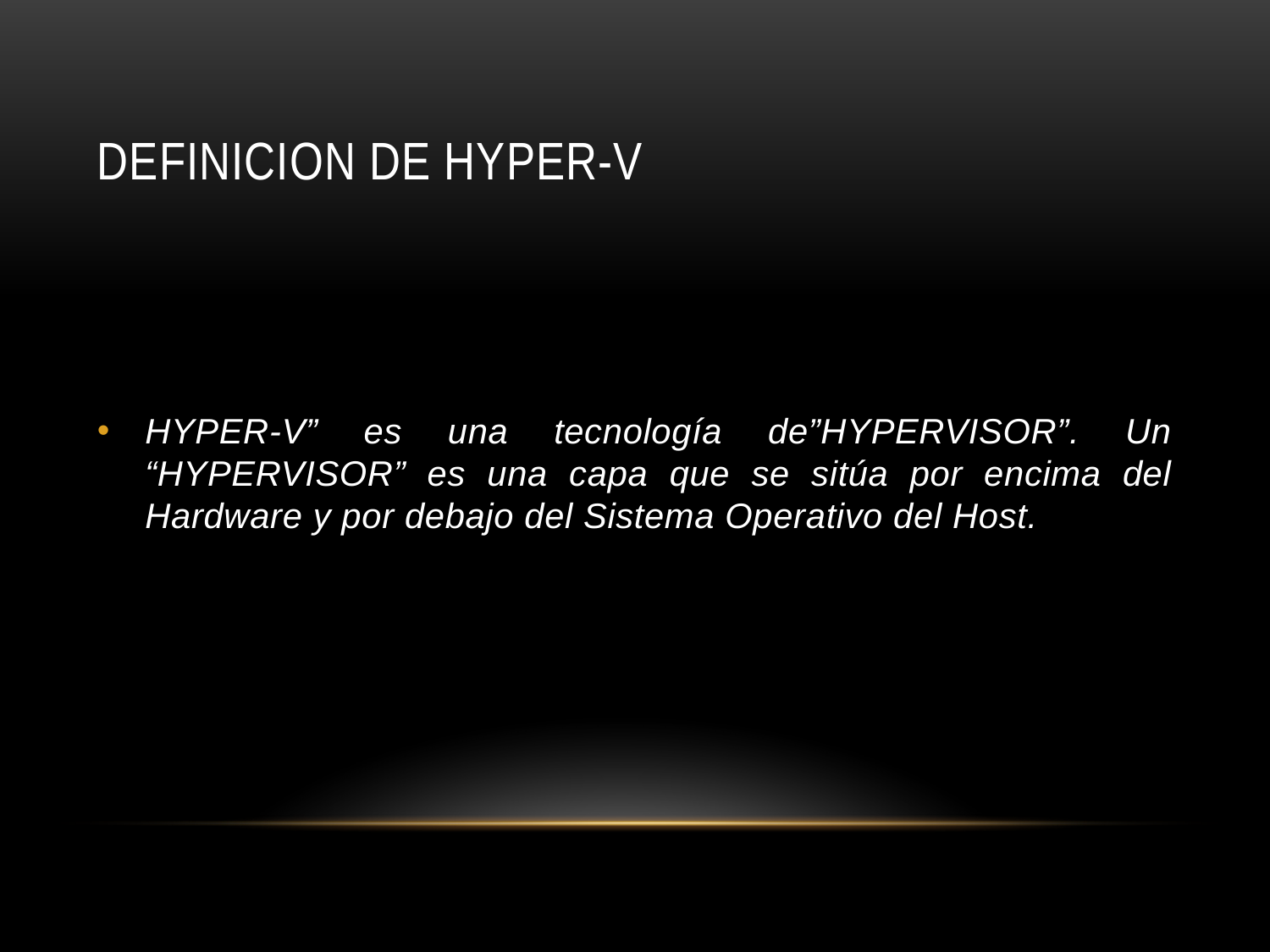

# Definicion de Hyper-V

HYPER-V” es una tecnología de”HYPERVISOR”. Un “HYPERVISOR” es una capa que se sitúa por encima del Hardware y por debajo del Sistema Operativo del Host.